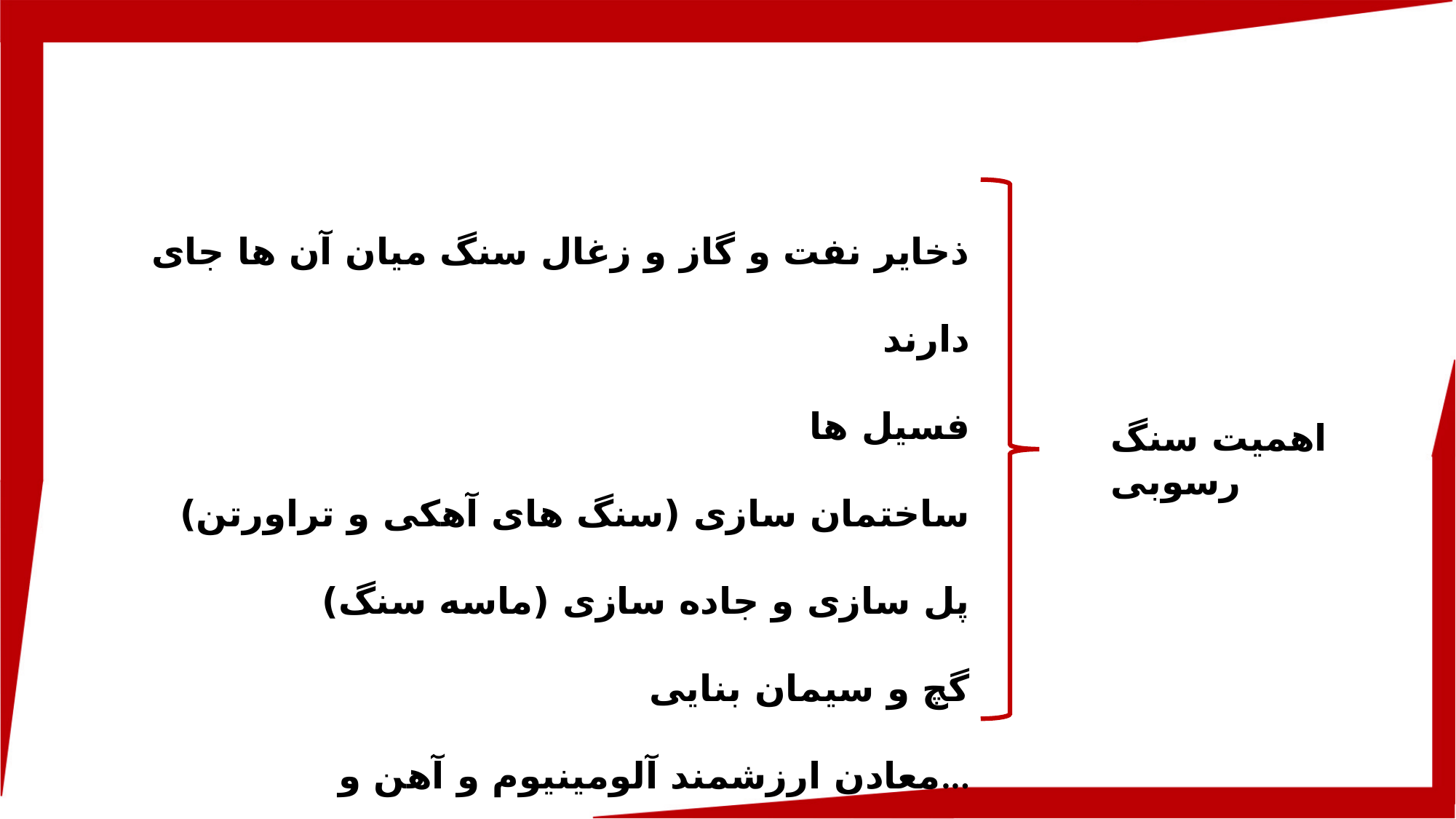

ذخایر نفت و گاز و زغال سنگ میان آن ها جای دارند
فسیل ها
ساختمان سازی (سنگ های آهکی و تراورتن)
پل سازی و جاده سازی (ماسه سنگ)
گچ و سیمان بنایی
معادن ارزشمند آلومینیوم و آهن و...

اهمیت سنگ رسوبی